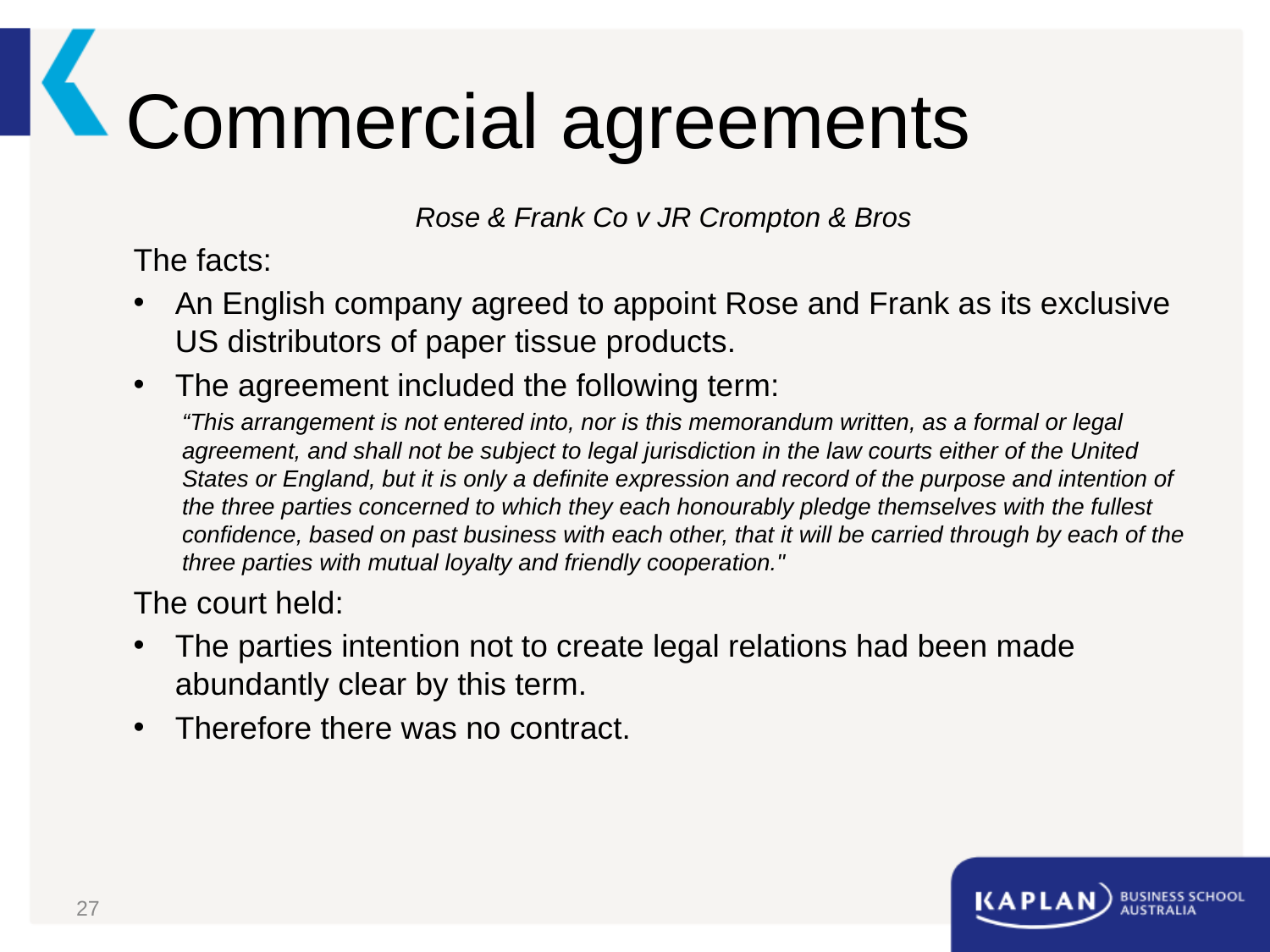

# Commercial agreements

Rose & Frank Co v JR Crompton & Bros
The facts:
An English company agreed to appoint Rose and Frank as its exclusive US distributors of paper tissue products.
The agreement included the following term:
“This arrangement is not entered into, nor is this memorandum written, as a formal or legal agreement, and shall not be subject to legal jurisdiction in the law courts either of the United States or England, but it is only a definite expression and record of the purpose and intention of the three parties concerned to which they each honourably pledge themselves with the fullest confidence, based on past business with each other, that it will be carried through by each of the three parties with mutual loyalty and friendly cooperation."
The court held:
The parties intention not to create legal relations had been made abundantly clear by this term.
Therefore there was no contract.
27